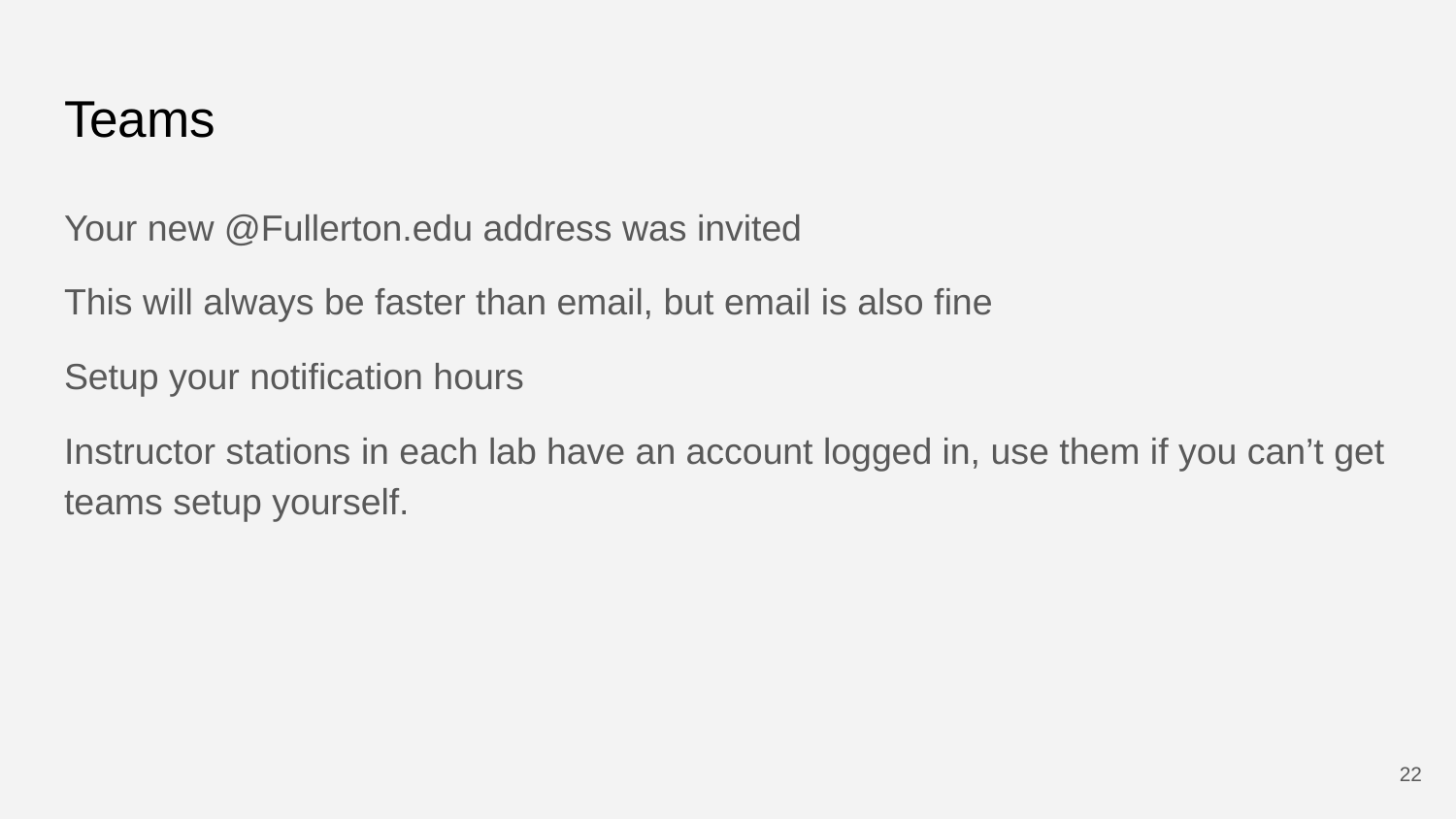

# Teams
Your new @Fullerton.edu address was invited
This will always be faster than email, but email is also fine
Setup your notification hours
Instructor stations in each lab have an account logged in, use them if you can’t get teams setup yourself.

22